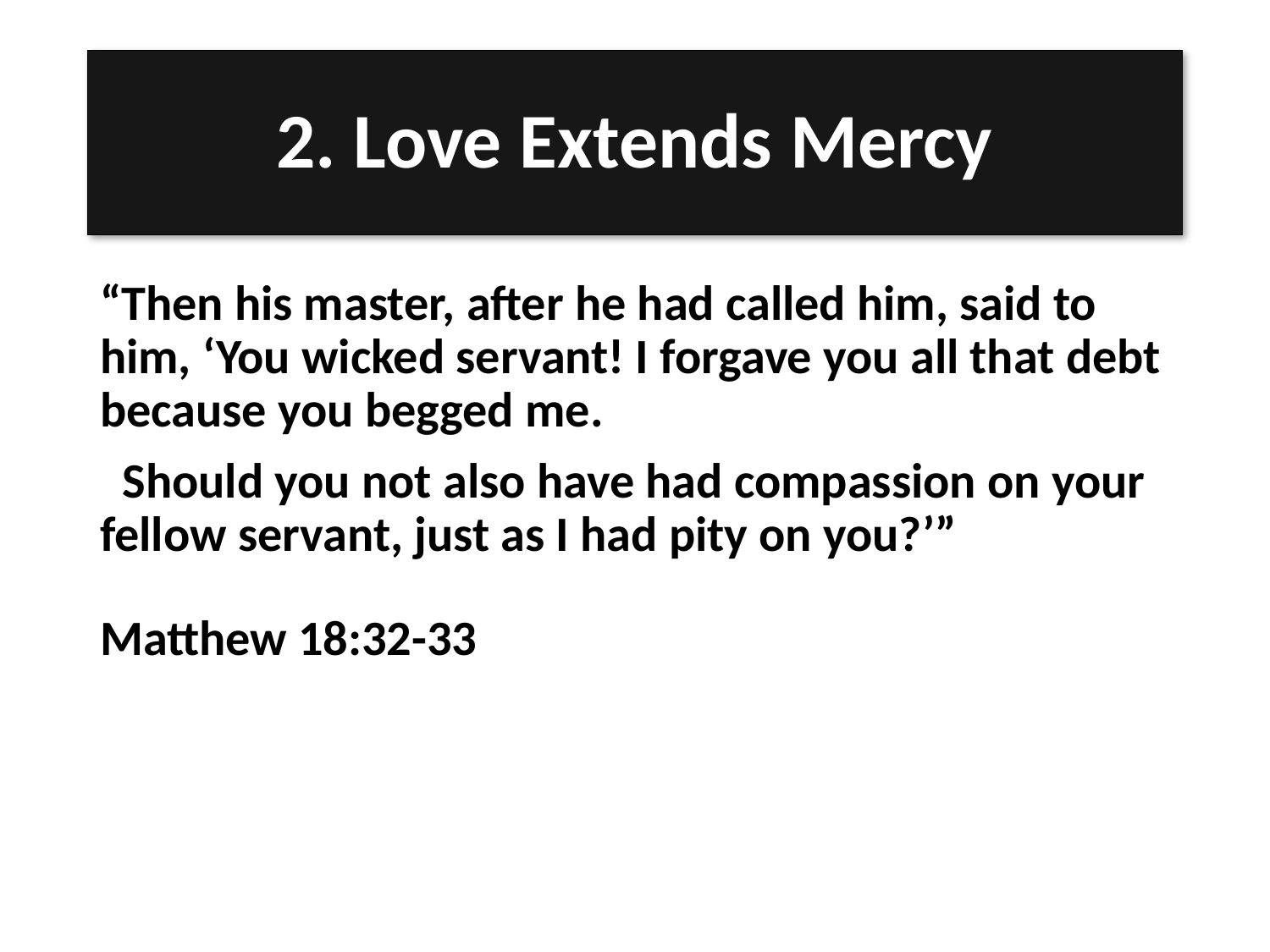

# 2. Love Extends Mercy
“Then his master, after he had called him, said to him, ‘You wicked servant! I forgave you all that debt because you begged me.
  Should you not also have had compassion on your fellow servant, just as I had pity on you?’”

Matthew 18:32-33